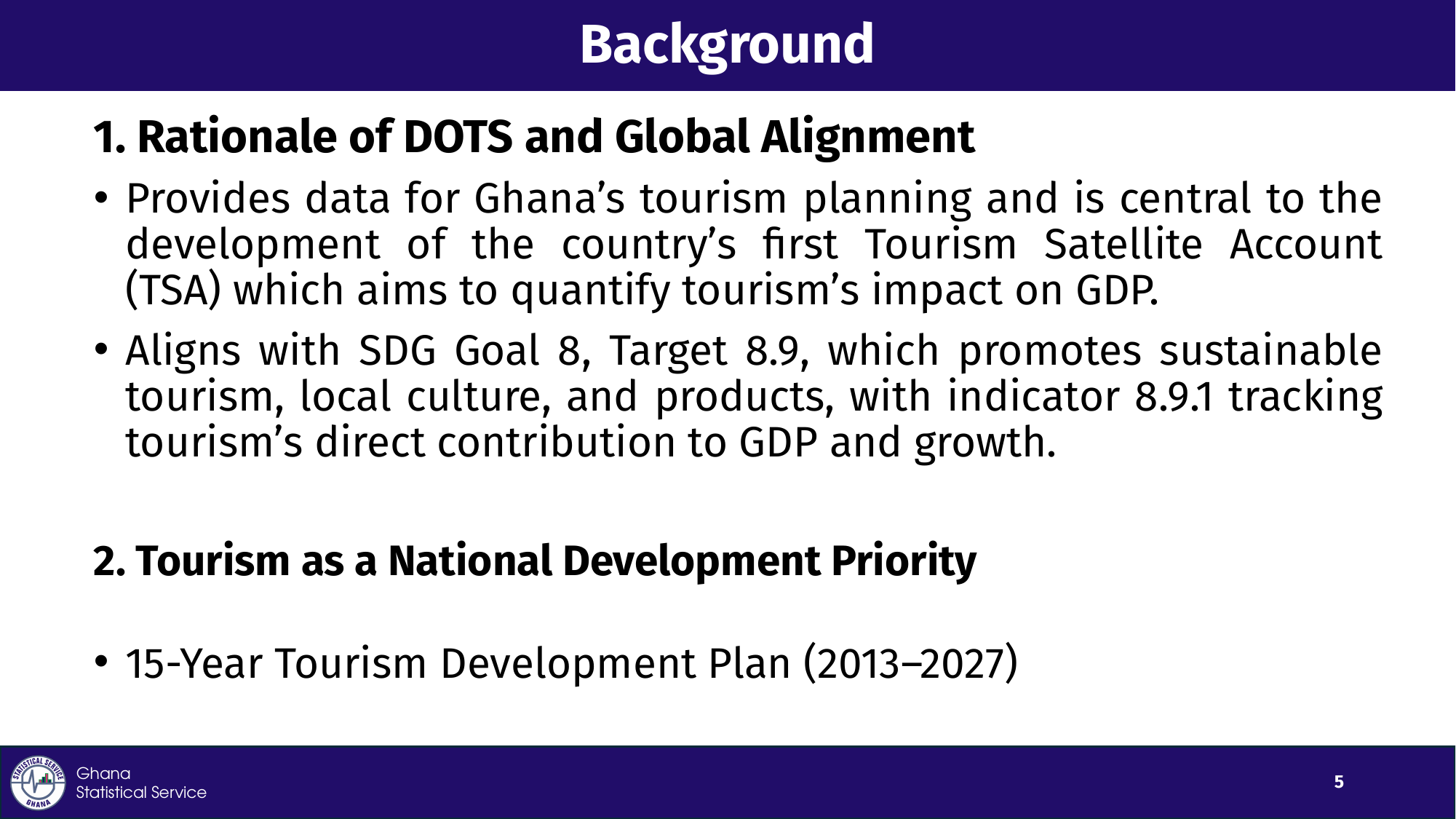

# Background
1. Rationale of DOTS and Global Alignment
Provides data for Ghana’s tourism planning and is central to the development of the country’s first Tourism Satellite Account (TSA) which aims to quantify tourism’s impact on GDP.
Aligns with SDG Goal 8, Target 8.9, which promotes sustainable tourism, local culture, and products, with indicator 8.9.1 tracking tourism’s direct contribution to GDP and growth.

2. Tourism as a National Development Priority

15-Year Tourism Development Plan (2013–2027)

5